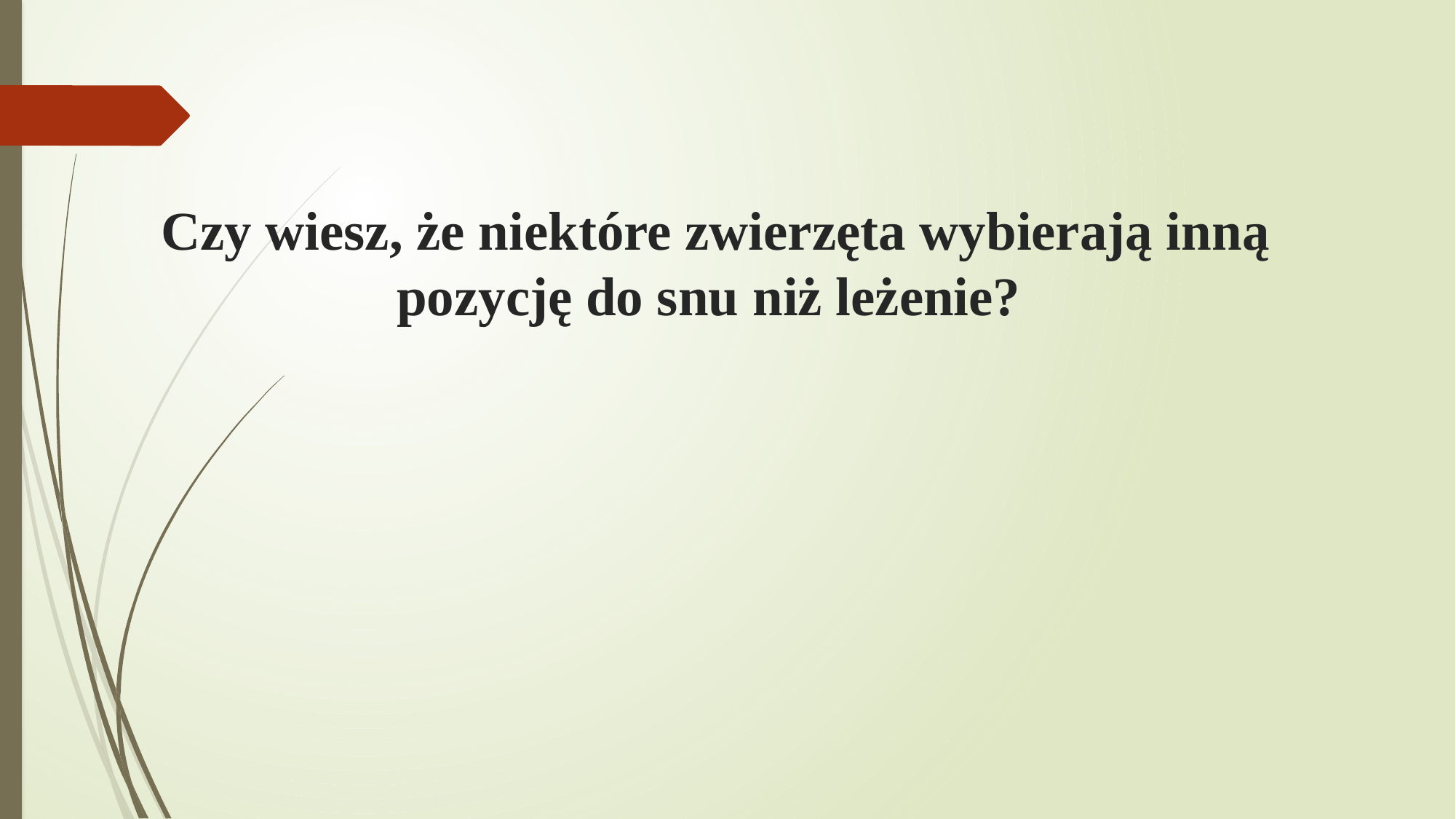

# Czy wiesz, że niektóre zwierzęta wybierają inną pozycję do snu niż leżenie?